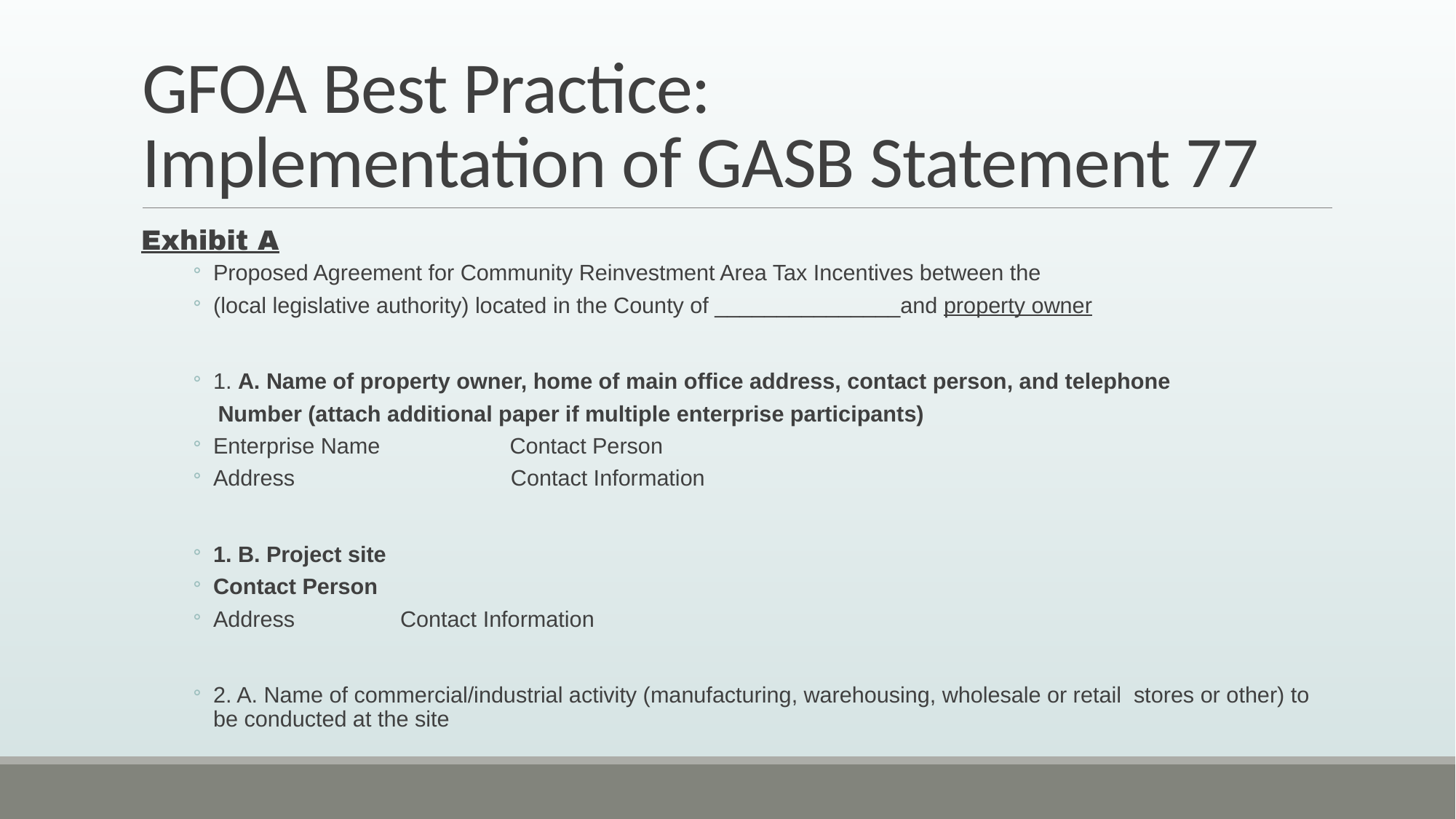

# GFOA Best Practice: Implementation of GASB Statement 77
Exhibit A
Proposed Agreement for Community Reinvestment Area Tax Incentives between the
(local legislative authority) located in the County of _______________and property owner

1. A. Name of property owner, home of main office address, contact person, and telephone
    Number (attach additional paper if multiple enterprise participants)
Enterprise Name                     Contact Person
Address                                   Contact Information

1. B. Project site
Contact Person
Address		              Contact Information

2. A. Name of commercial/industrial activity (manufacturing, warehousing, wholesale or retail  stores or other) to be conducted at the site